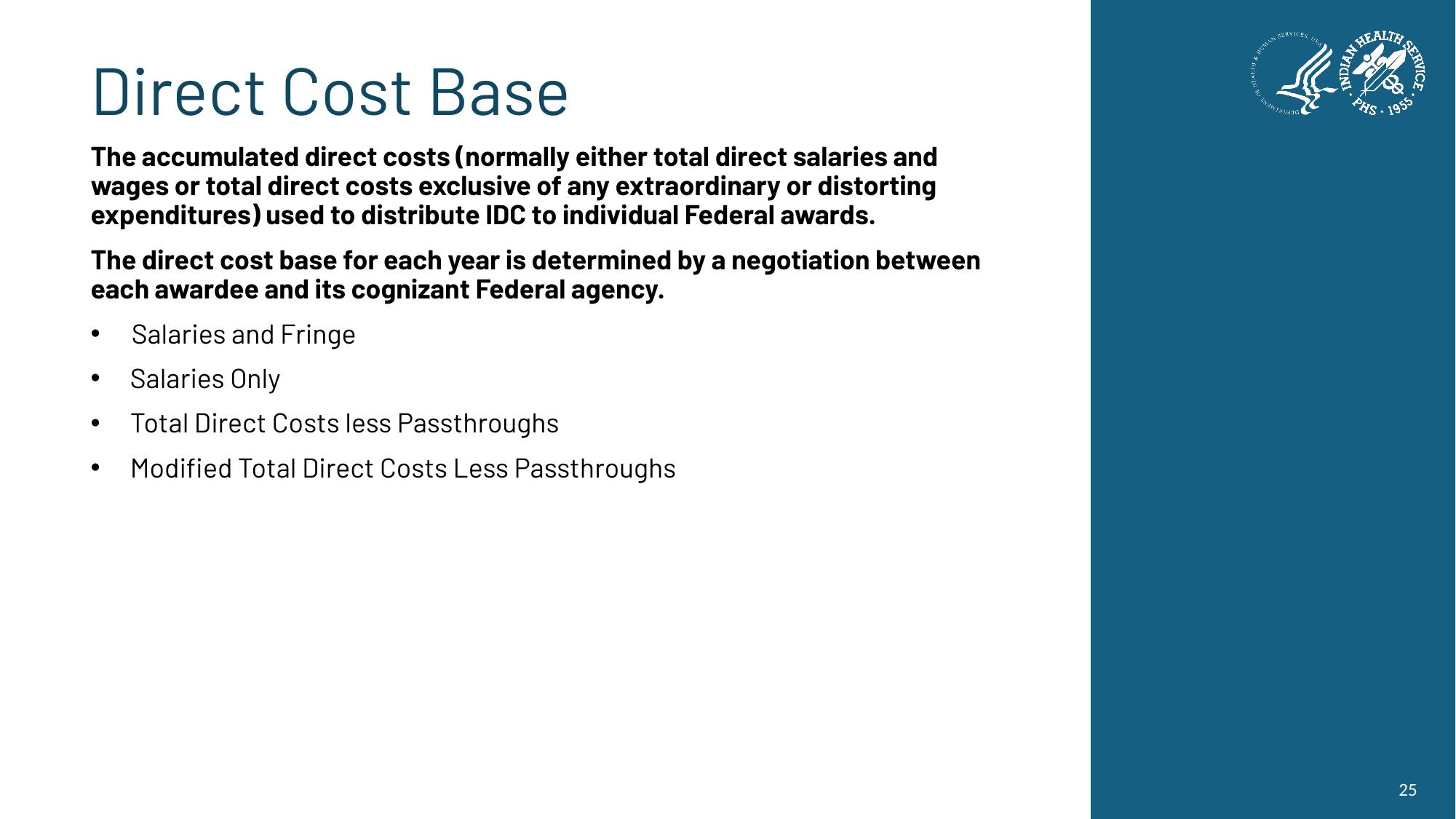

# Direct Cost Base
The accumulated direct costs (normally either total direct salaries and wages or total direct costs exclusive of any extraordinary or distorting expenditures) used to distribute IDC to individual Federal awards.
The direct cost base for each year is determined by a negotiation between each awardee and its cognizant Federal agency.
Salaries and Fringe
 Salaries Only
 Total Direct Costs less Passthroughs
 Modified Total Direct Costs Less Passthroughs